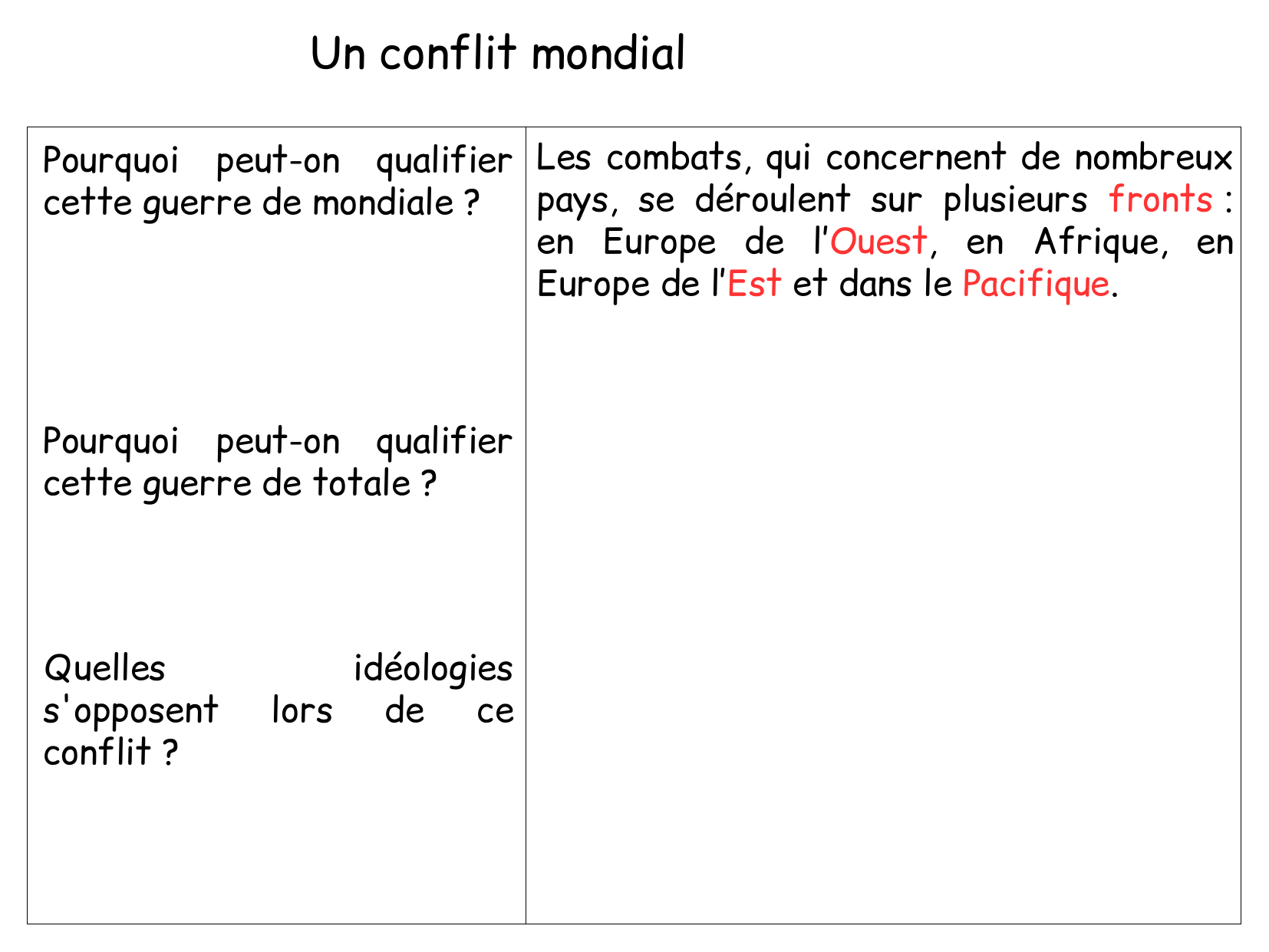

Un conflit mondial

Les combats, qui concernent de nombreux pays, se déroulent sur plusieurs fronts : en Europe de l’Ouest, en Afrique, en Europe de l’Est et dans le Pacifique.
Pourquoi peut-on qualifier cette guerre de mondiale ?
Pourquoi peut-on qualifier cette guerre de totale ?
Quelles idéologies s'opposent lors de ce conflit ?